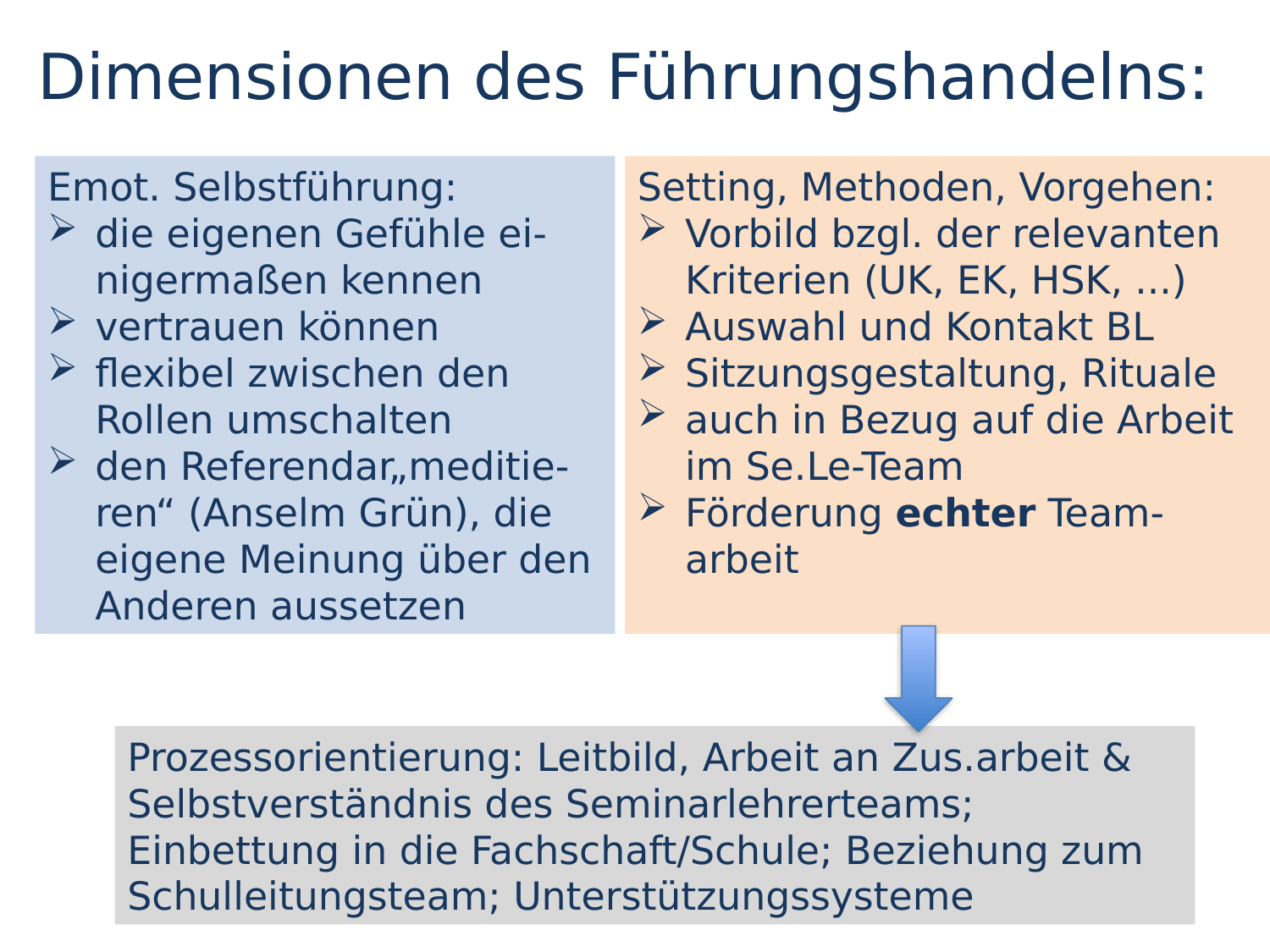

# Dimensionen des Führungshandelns:
Emot. Selbstführung:
die eigenen Gefühle ei-nigermaßen kennen
vertrauen können
flexibel zwischen den Rollen umschalten
den Referendar„meditie-ren“ (Anselm Grün), die eigene Meinung über den Anderen aussetzen
Setting, Methoden, Vorgehen:
Vorbild bzgl. der relevanten Kriterien (UK, EK, HSK, ...)
Auswahl und Kontakt BL
Sitzungsgestaltung, Rituale
auch in Bezug auf die Arbeit im Se.Le-Team
Förderung echter Team-arbeit

Prozessorientierung: Leitbild, Arbeit an Zus.arbeit & Selbstverständnis des Seminarlehrerteams; Einbettung in die Fachschaft/Schule; Beziehung zum Schulleitungsteam; Unterstützungssysteme